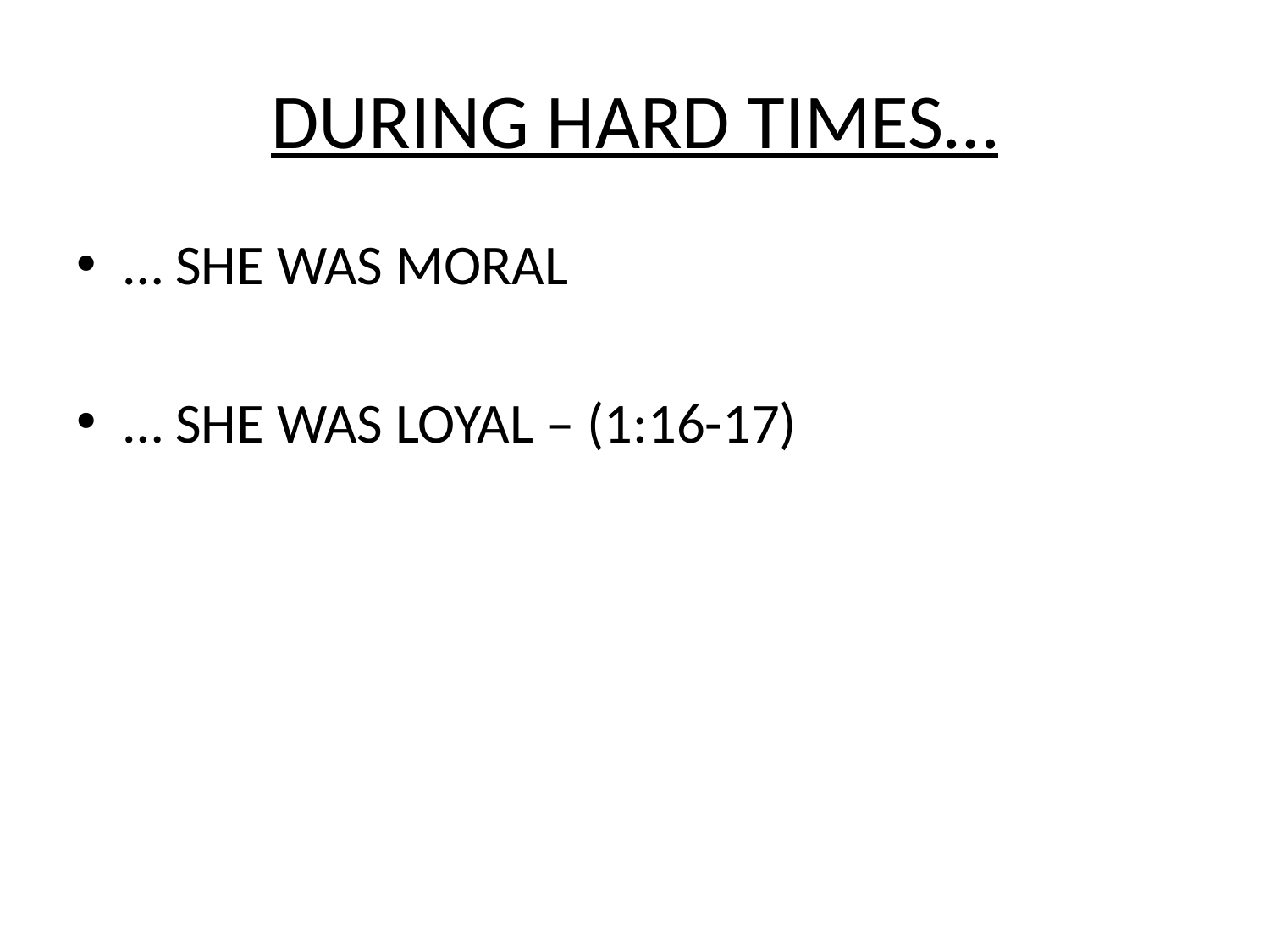

# DURING HARD TIMES…
… SHE WAS MORAL

… SHE WAS LOYAL – (1:16-17)